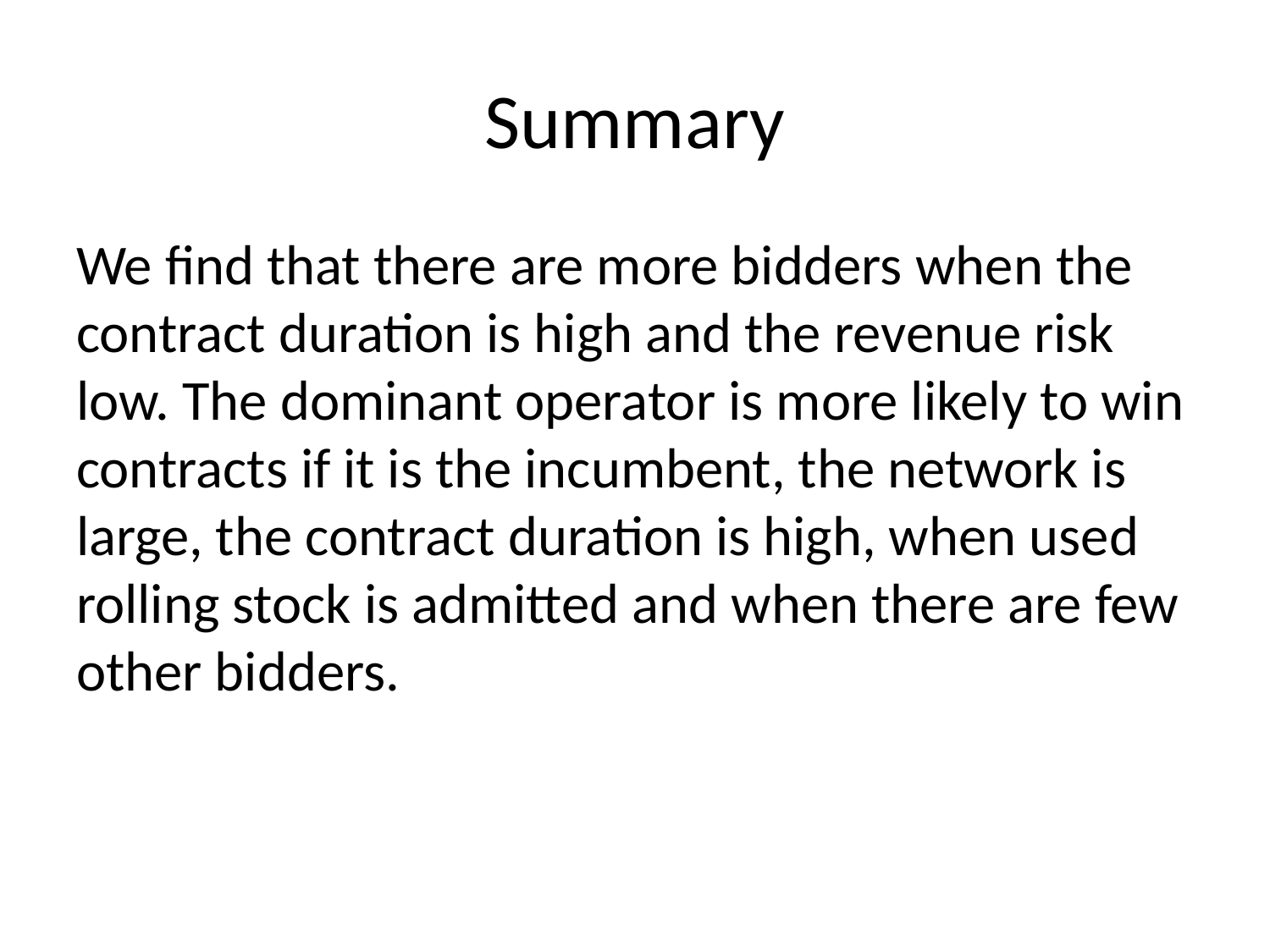

# Summary
We find that there are more bidders when the contract duration is high and the revenue risk low. The dominant operator is more likely to win contracts if it is the incumbent, the network is large, the contract duration is high, when used rolling stock is admitted and when there are few other bidders.